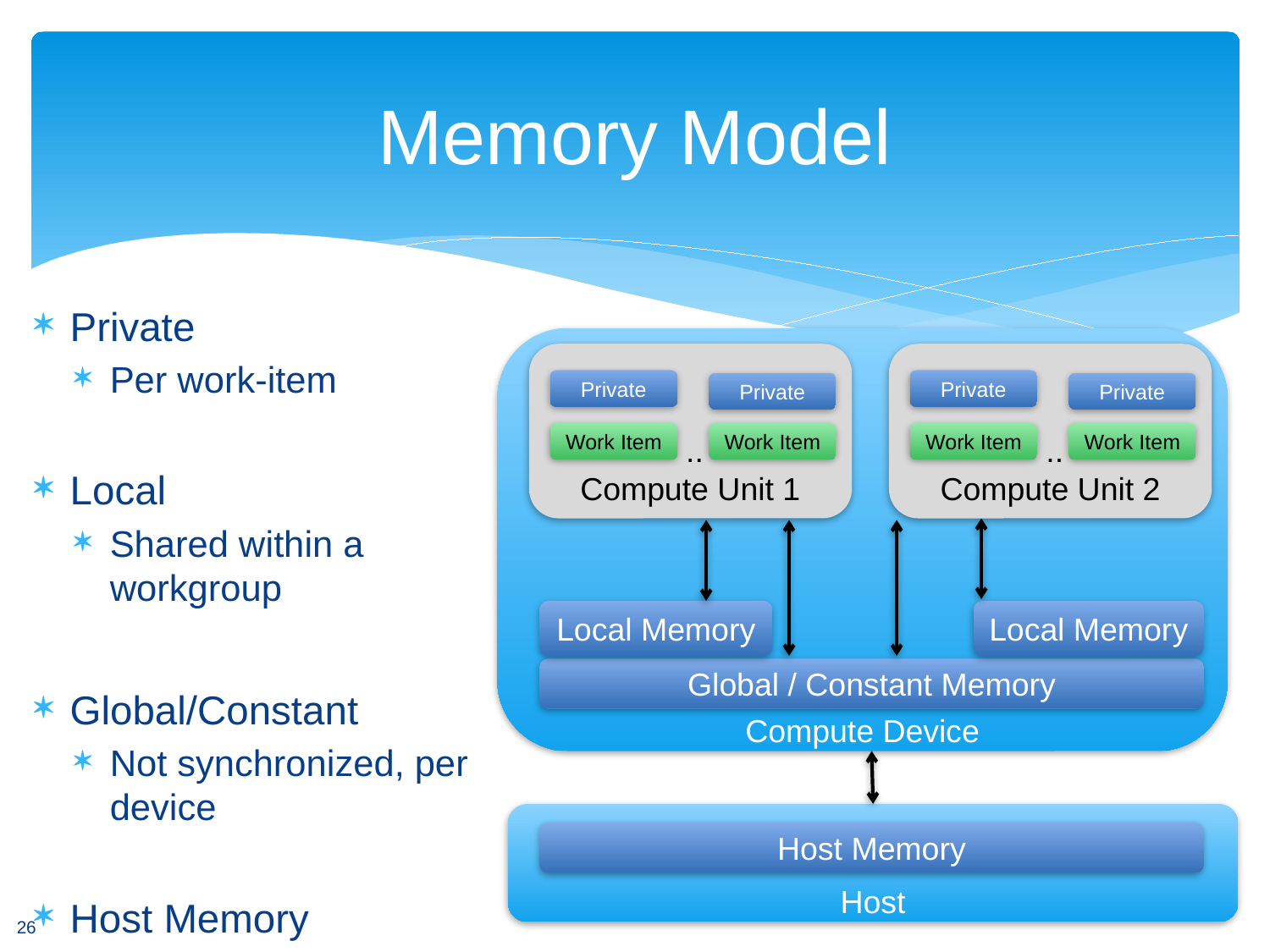

# Memory Model
Private
Per work-item

Local
Shared within a workgroup

Global/Constant
Not synchronized, per device

Host Memory

Compute Device

 ..
Compute Unit 1

 ..
Compute Unit 2
Private
Private
Private
Private
Work Item
Work Item
Work Item
Work Item
Local Memory
Local Memory
Global / Constant Memory

Host
Host Memory
26